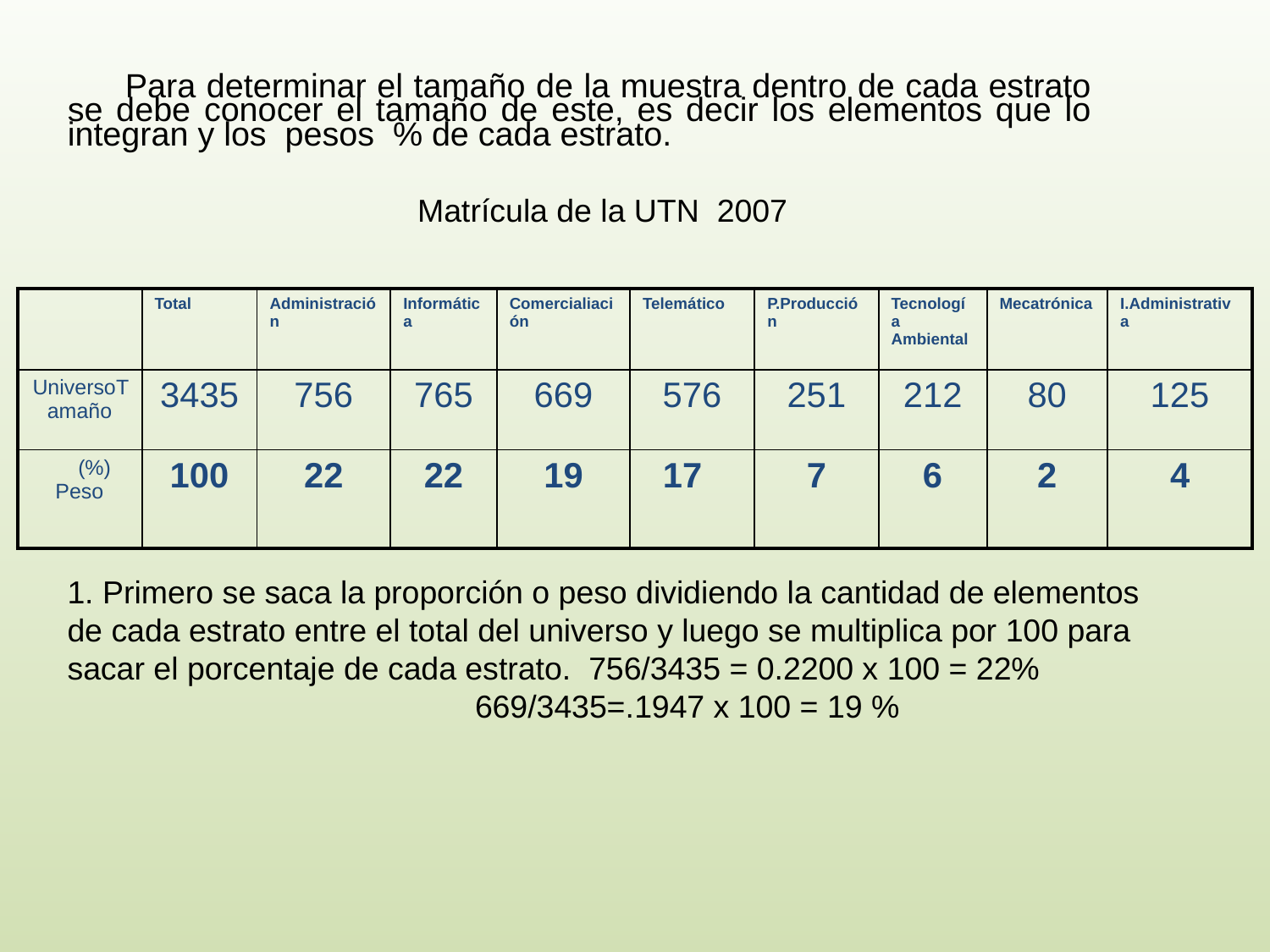

Para determinar el tamaño de la muestra dentro de cada estrato se debe conocer el tamaño de este, es decir los elementos que lo integran y los  pesos  % de cada estrato.
Matrícula de la UTN  2007
|  | Total | Administración | Informática | Comercialiación | Telemático | P.Producción | Tecnología Ambiental | Mecatrónica | I.Administrativa |
| --- | --- | --- | --- | --- | --- | --- | --- | --- | --- |
| UniversoTamaño | 3435 | 756 | 765 | 669 | 576 | 251 | 212 | 80 | 125 |
| (%) Peso | 100 | 22 | 22 | 19 | 17 | 7 | 6 | 2 | 4 |
1. Primero se saca la proporción o peso dividiendo la cantidad de elementos de cada estrato entre el total del universo y luego se multiplica por 100 para sacar el porcentaje de cada estrato.  756/3435 = 0.2200 x 100 = 22%
			   669/3435=.1947 x 100 = 19 %